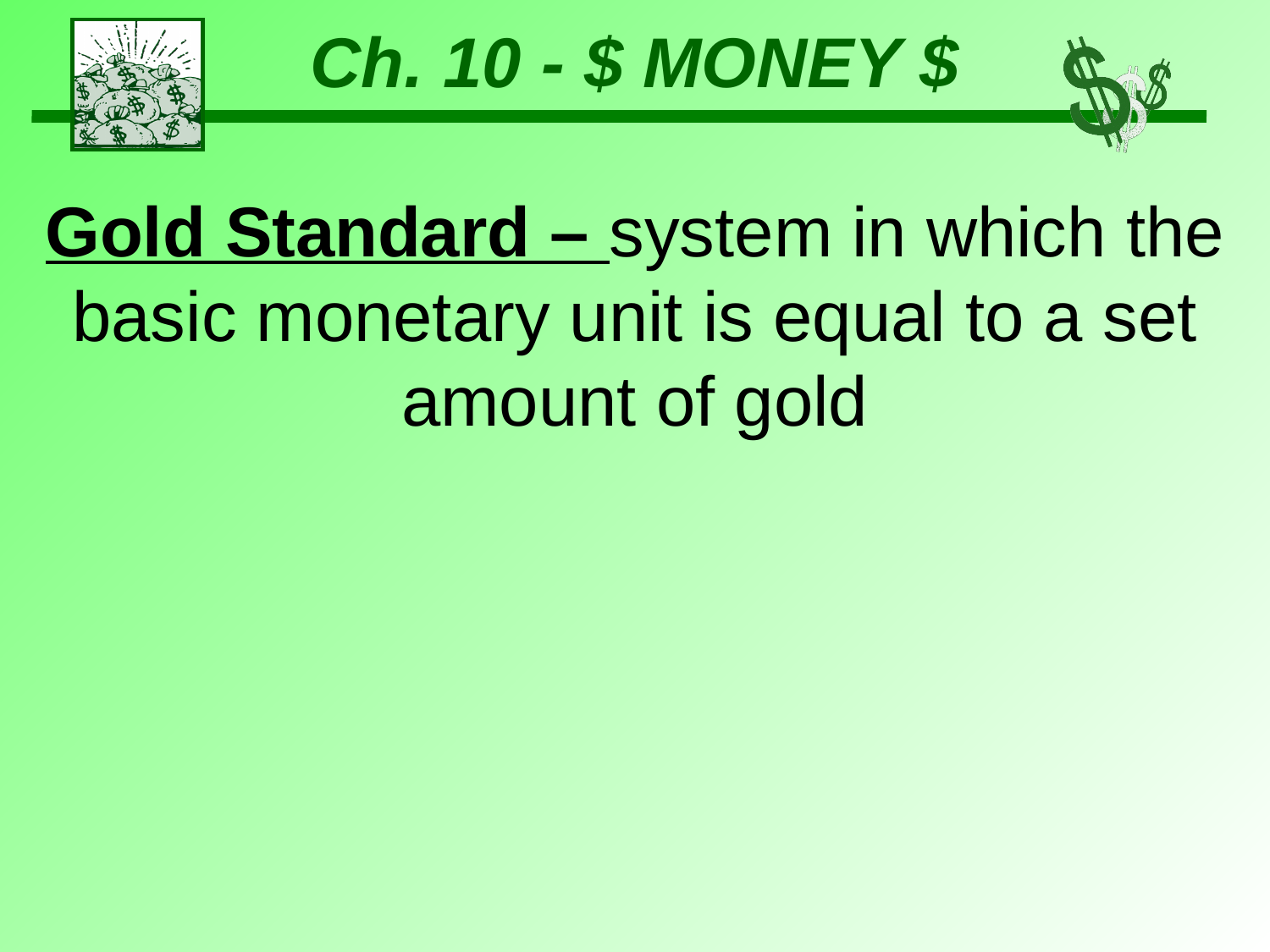

Gold Standard – system in which the basic monetary unit is equal to a set amount of gold